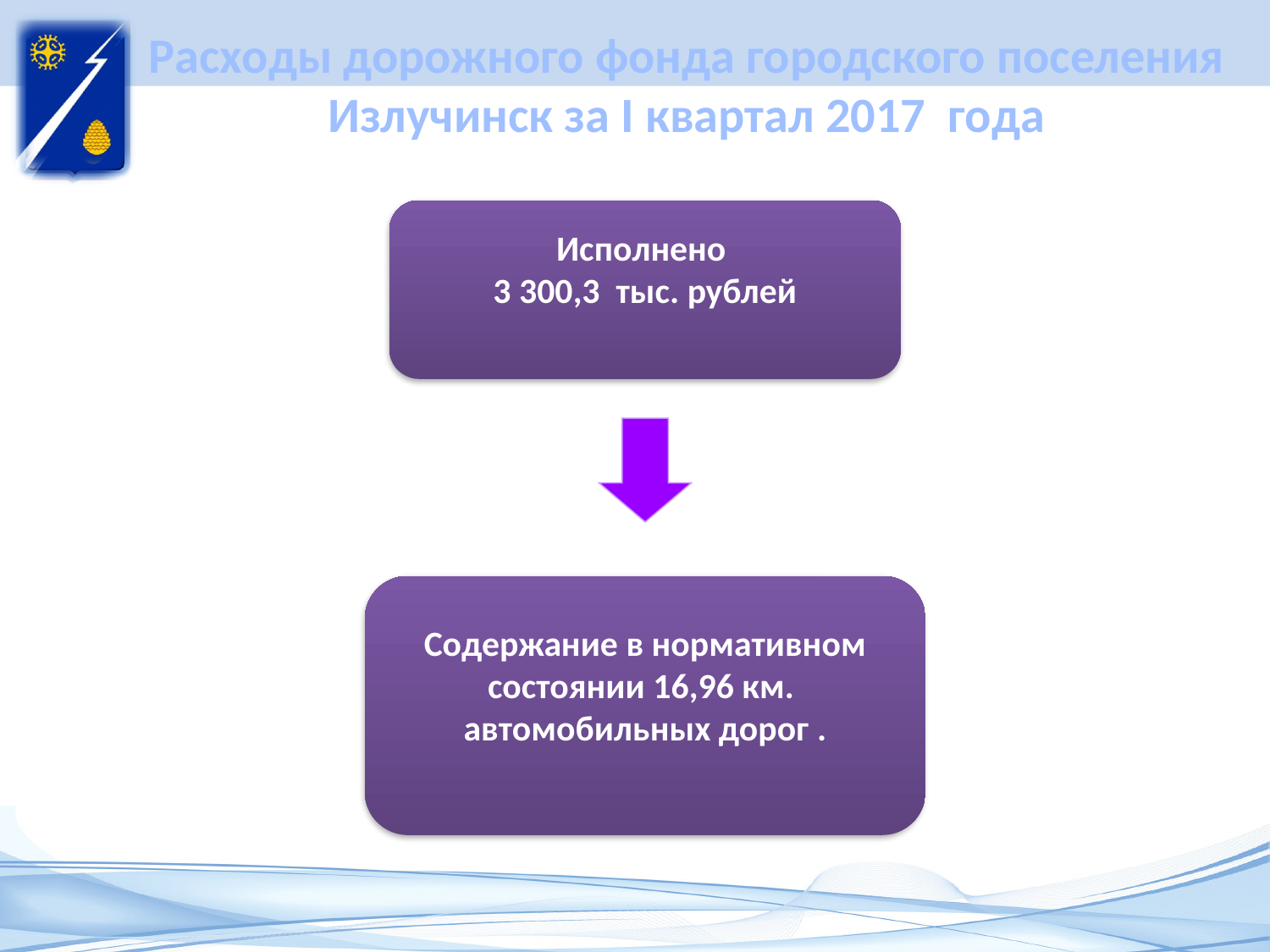

# Расходы дорожного фонда городского поселения Излучинск за I квартал 2017  года
Исполнено
3 300,3  тыс. рублей

Содержание в нормативном состоянии 16,96 км.
автомобильных дорог .